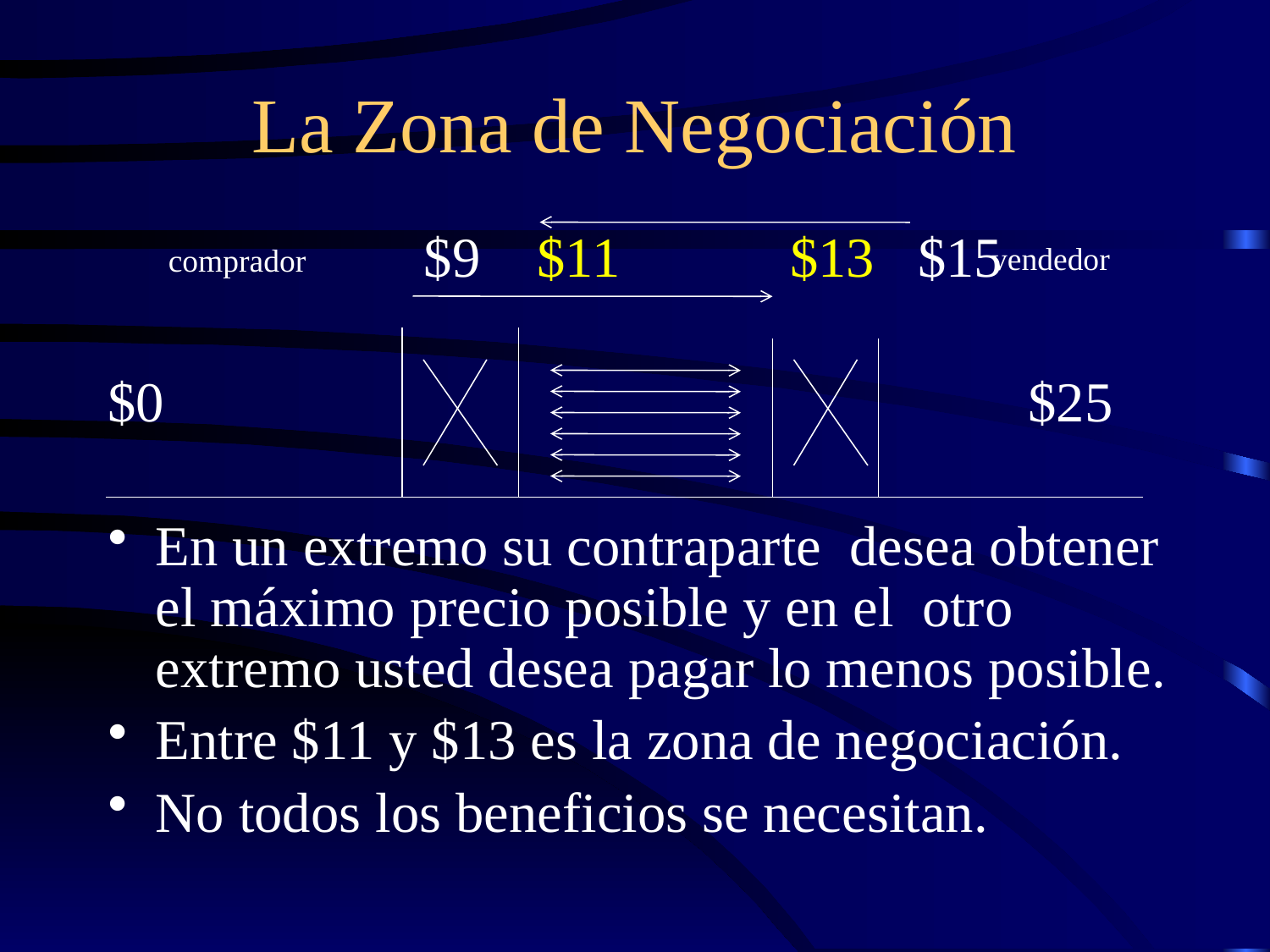

# La Zona de Negociación
			 $9    $11            $13   $15

$0                                                             $25

En un extremo su contraparte  desea obtener el máximo precio posible y en el  otro extremo usted desea pagar lo menos posible.
Entre $11 y $13 es la zona de negociación.
No todos los beneficios se necesitan.
vendedor
comprador